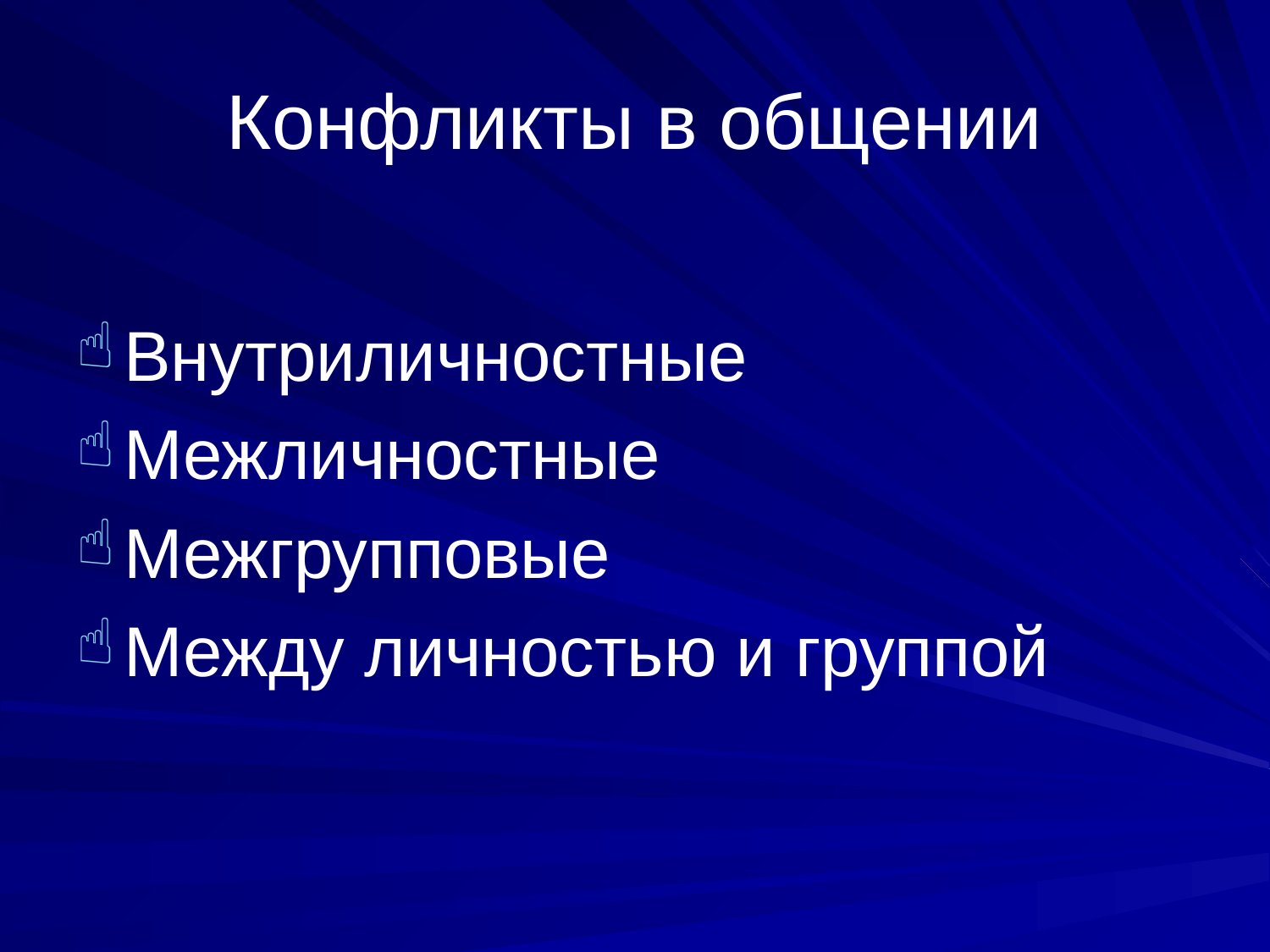

# Конфликты в общении

Внутриличностные
Межличностные
Межгрупповые
Между личностью и группой